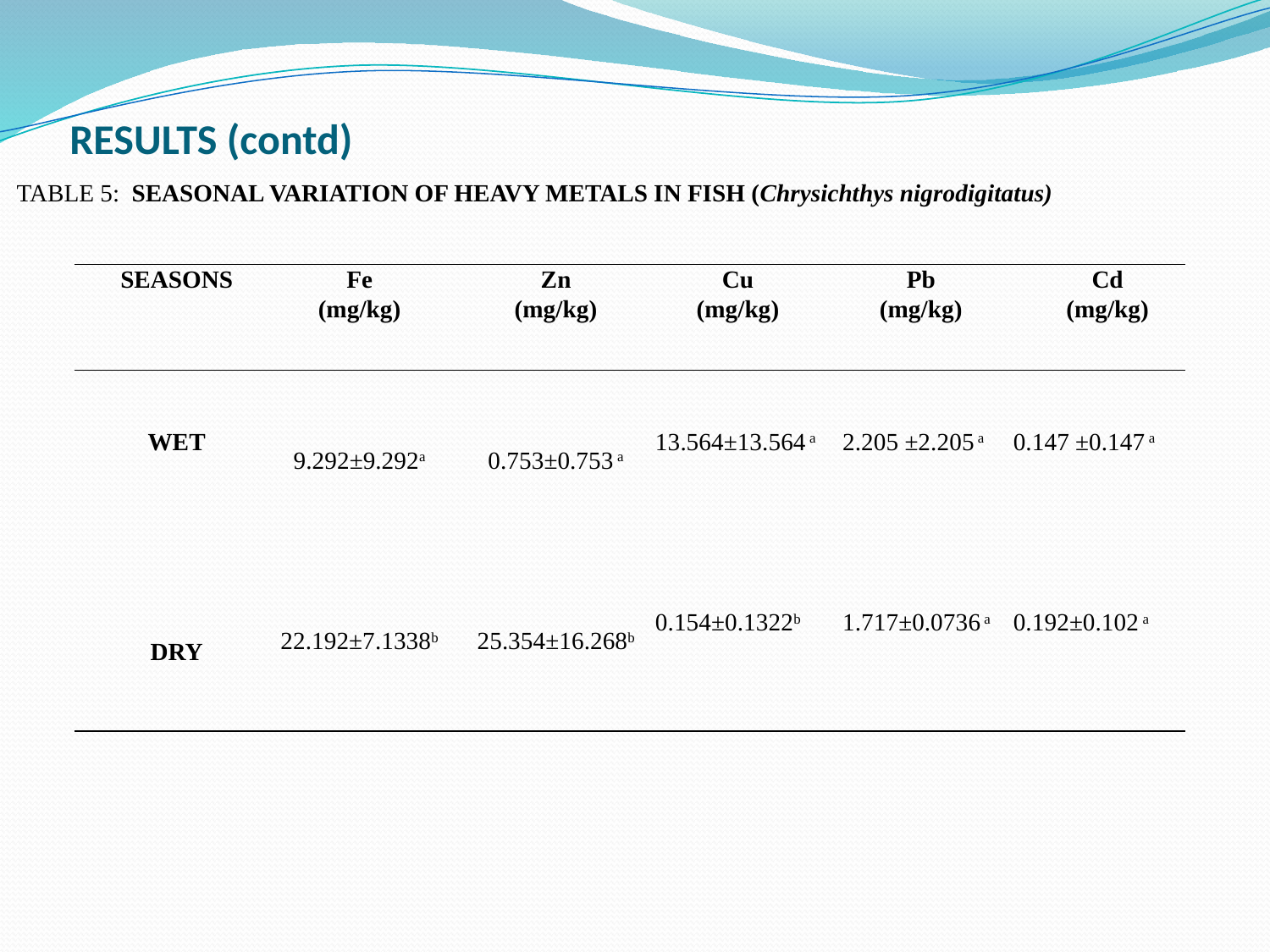

RESULTS (contd)
TABLE 5:  SEASONAL VARIATION OF HEAVY METALS IN FISH (Chrysichthys nigrodigitatus)

| SEASONS | Fe (mg/kg) | Zn (mg/kg) | Cu (mg/kg) | Pb (mg/kg) | Cd (mg/kg) |
| --- | --- | --- | --- | --- | --- |
| WET | 9.292±9.292a | 0.753±0.753 a | 13.564±13.564 a | 2.205 ±2.205 a | 0.147 ±0.147 a |
| DRY | 22.192±7.1338b | 25.354±16.268b | 0.154±0.1322b | 1.717±0.0736 a | 0.192±0.102 a |